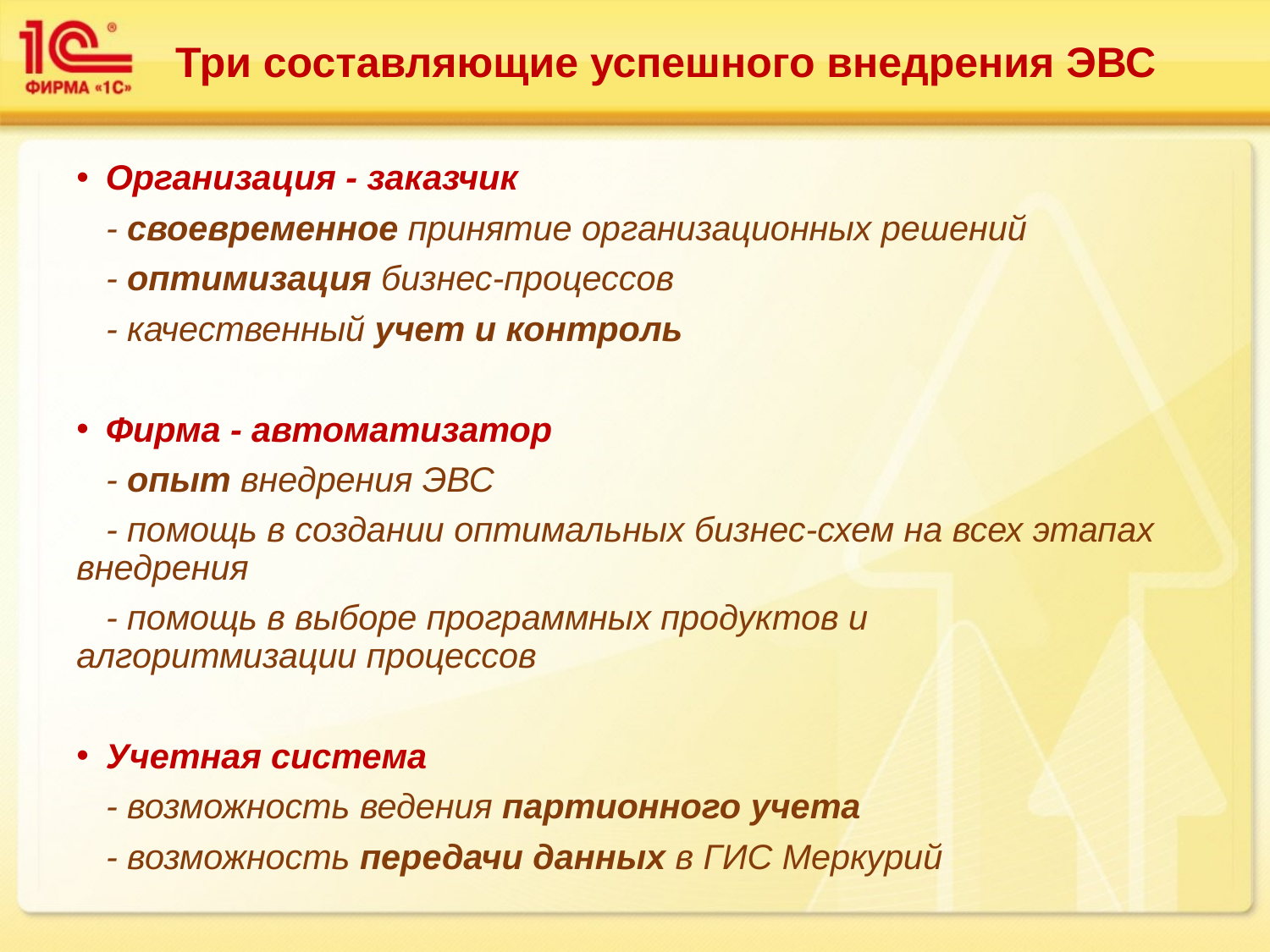

Три составляющие успешного внедрения ЭВС
Организация - заказчик
   - своевременное принятие организационных решений
   - оптимизация бизнес-процессов
   - качественный учет и контроль

Фирма - автоматизатор
   - опыт внедрения ЭВС
   - помощь в создании оптимальных бизнес-схем на всех этапах внедрения
   - помощь в выборе программных продуктов и
алгоритмизации процессов

Учетная система
   - возможность ведения партионного учета
   - возможность передачи данных в ГИС Меркурий